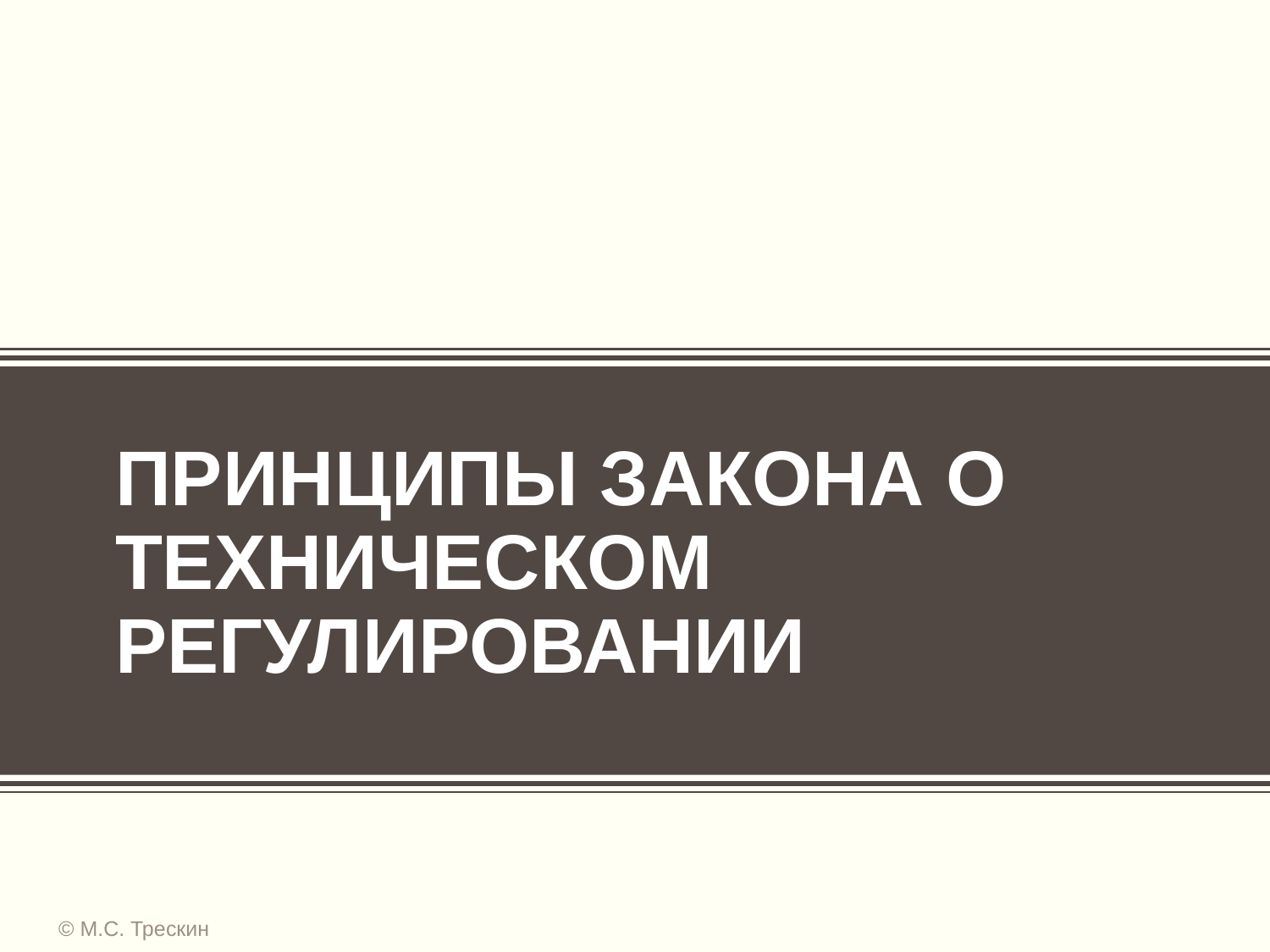

# Принципы закона о техническом регулировании

© М.С. Трескин